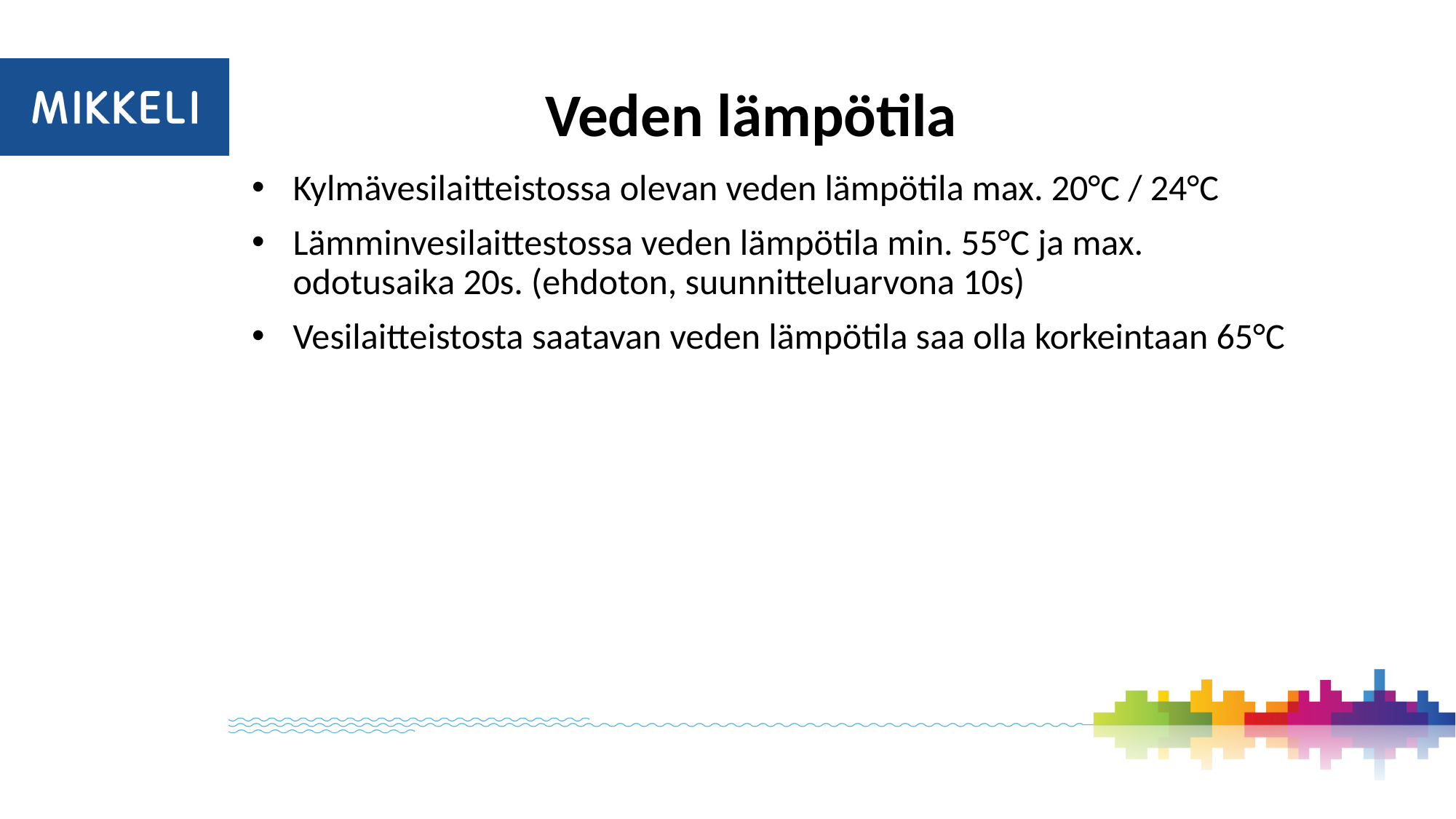

# Veden lämpötila
Kylmävesilaitteistossa olevan veden lämpötila max. 20°C / 24°C
Lämminvesilaittestossa veden lämpötila min. 55°C ja max. odotusaika 20s. (ehdoton, suunnitteluarvona 10s)
Vesilaitteistosta saatavan veden lämpötila saa olla korkeintaan 65°C